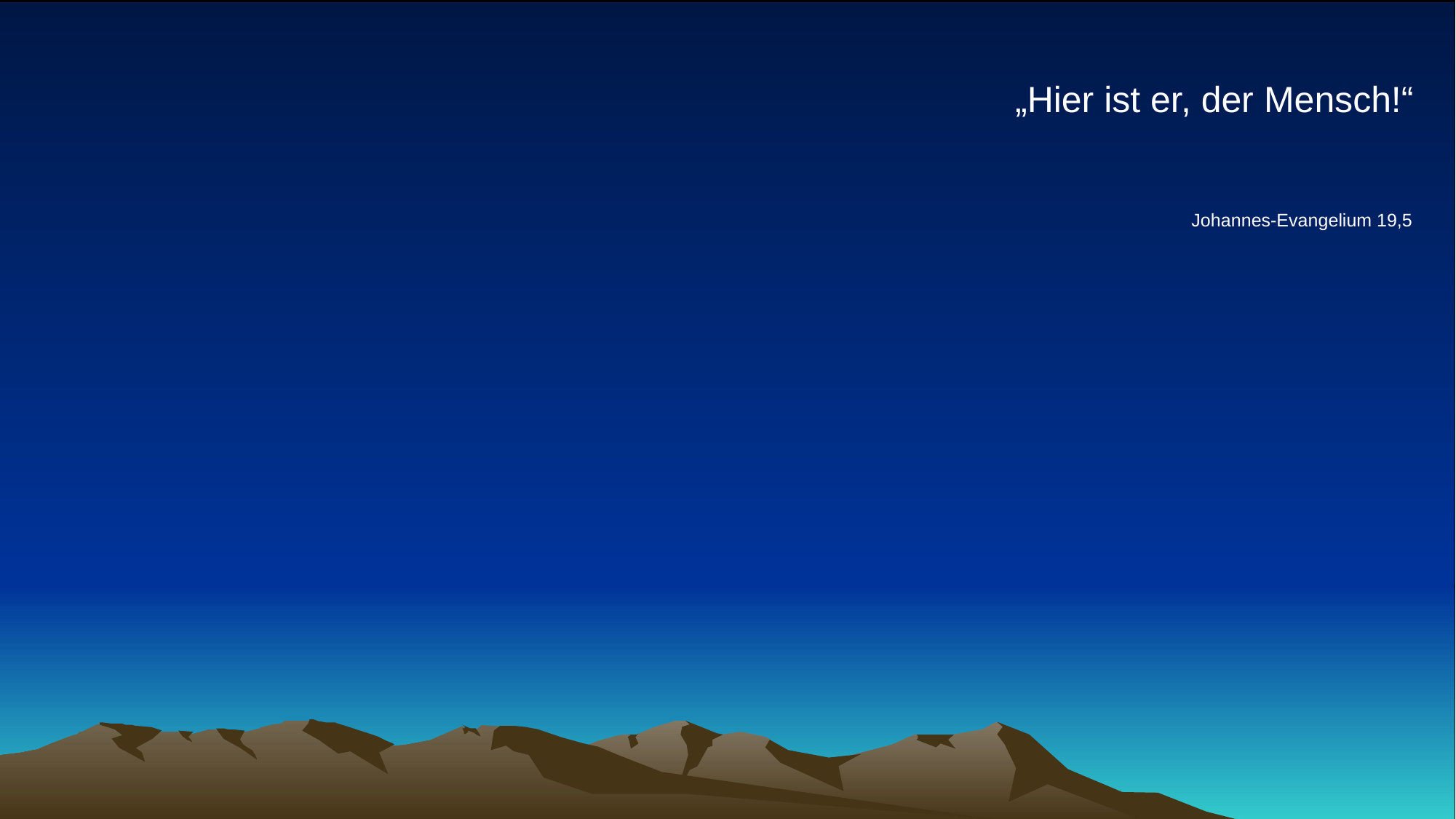

# „Hier ist er, der Mensch!“
Johannes-Evangelium 19,5